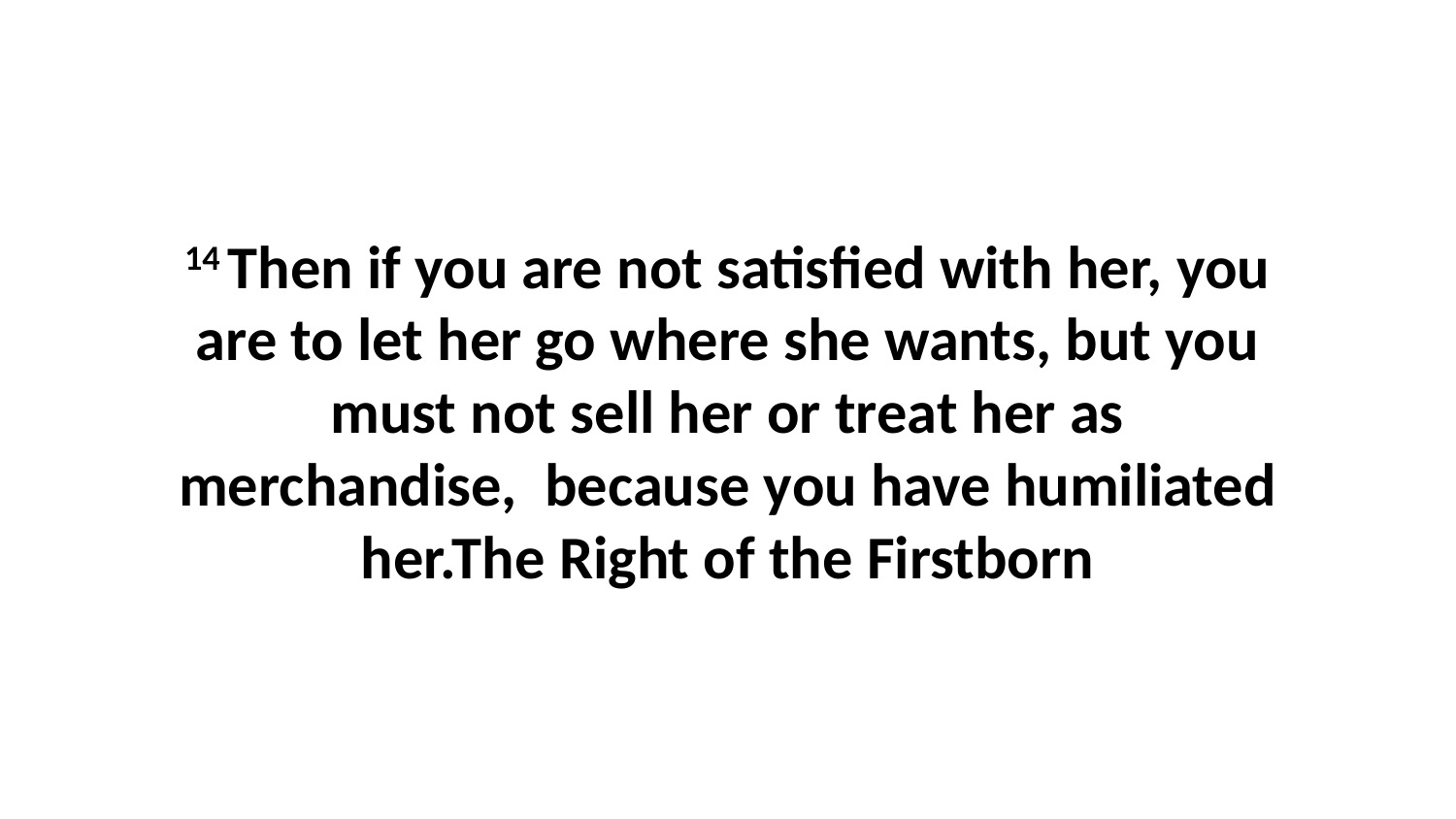

14 Then if you are not satisfied with her, you are to let her go where she wants, but you must not sell her or treat her as merchandise,  because you have humiliated her.The Right of the Firstborn